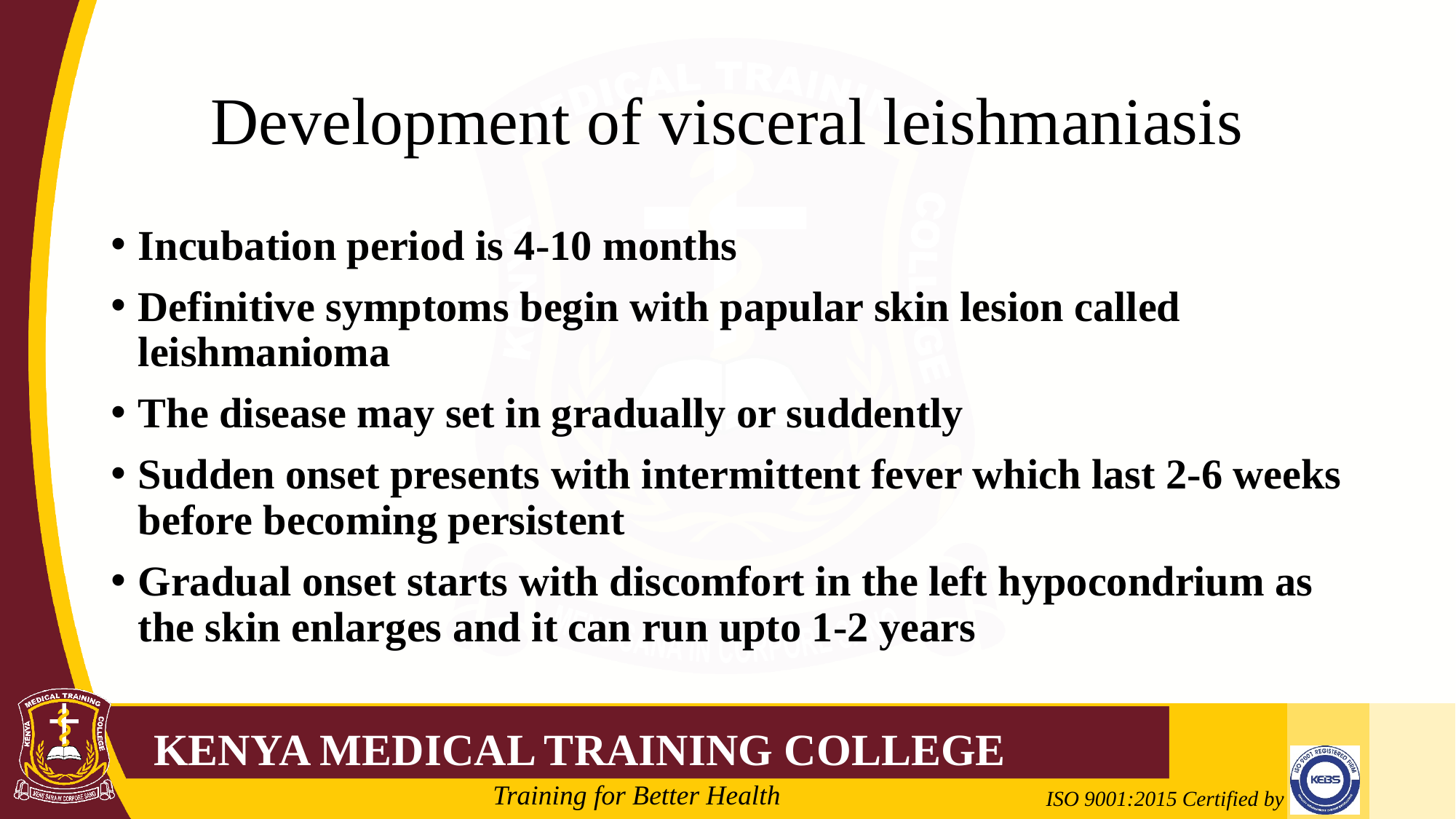

# Development of visceral leishmaniasis
Incubation period is 4-10 months
Definitive symptoms begin with papular skin lesion called leishmanioma
The disease may set in gradually or suddently
Sudden onset presents with intermittent fever which last 2-6 weeks before becoming persistent
Gradual onset starts with discomfort in the left hypocondrium as the skin enlarges and it can run upto 1-2 years